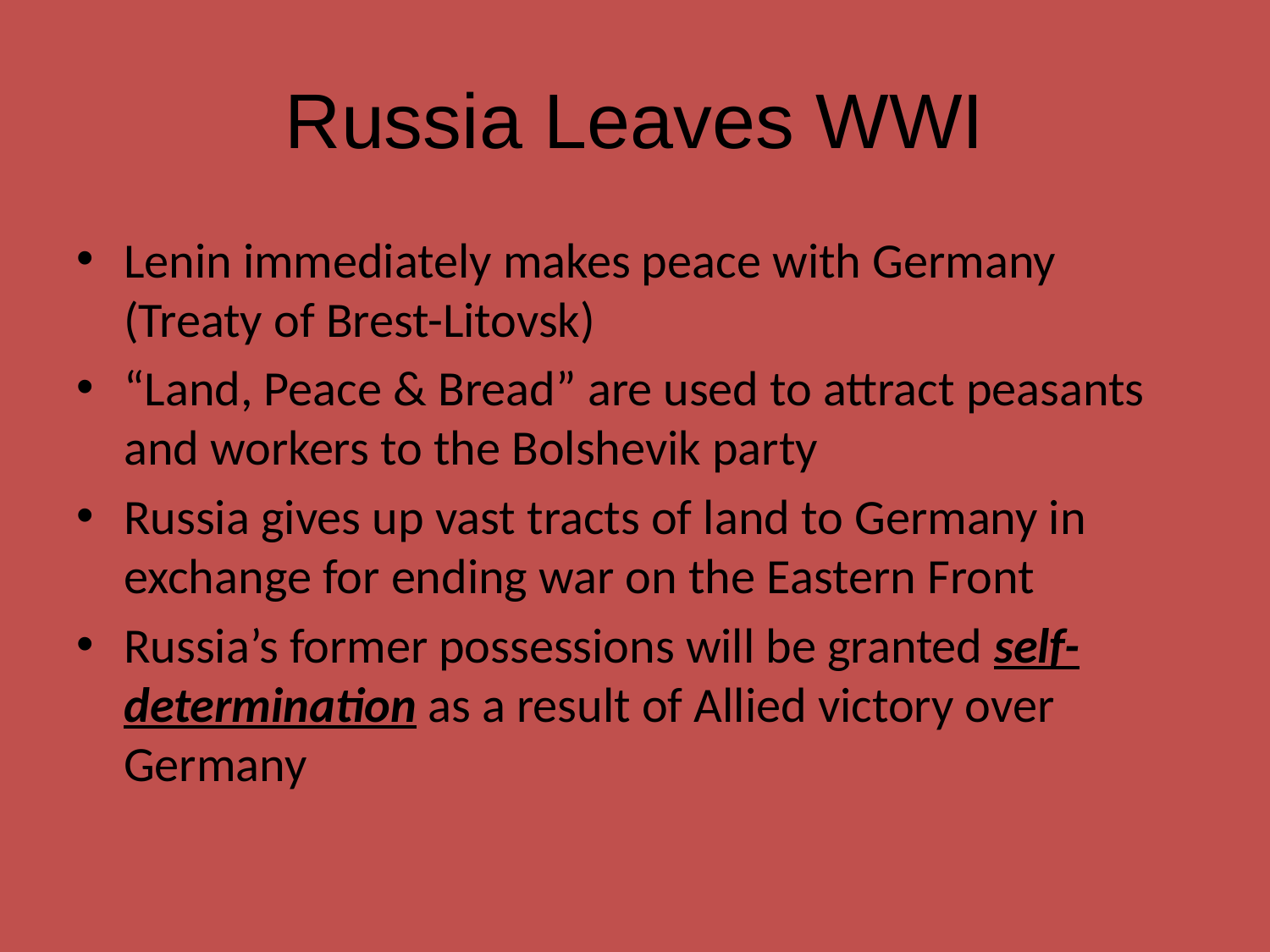

# Russia Leaves WWI
Lenin immediately makes peace with Germany (Treaty of Brest-Litovsk)
“Land, Peace & Bread” are used to attract peasants and workers to the Bolshevik party
Russia gives up vast tracts of land to Germany in exchange for ending war on the Eastern Front
Russia’s former possessions will be granted self-determination as a result of Allied victory over Germany